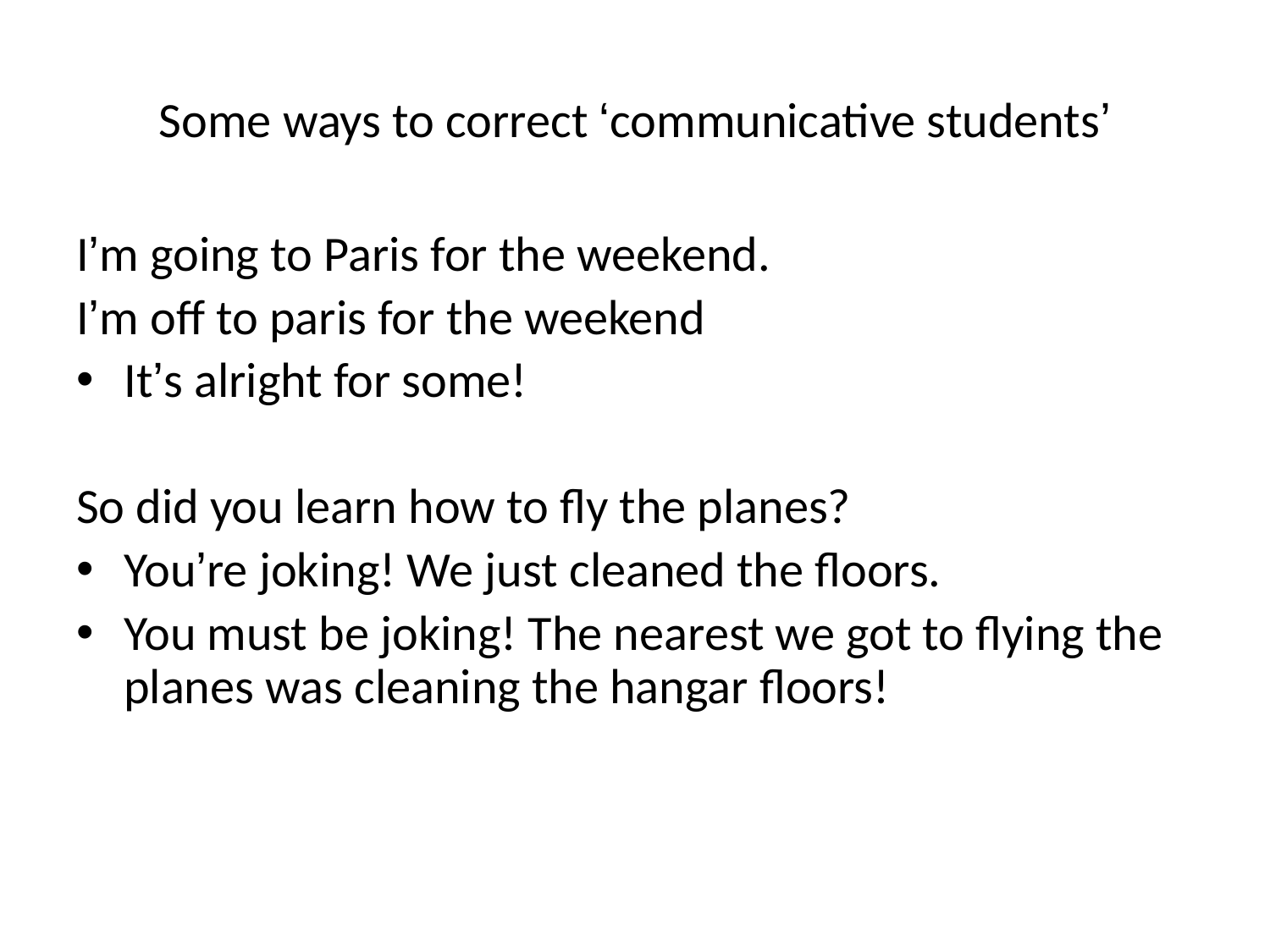

# Some ways to correct ‘communicative students’
I’m going to Paris for the weekend.
I’m off to paris for the weekend
It’s alright for some!

So did you learn how to fly the planes?
You’re joking! We just cleaned the floors.
You must be joking! The nearest we got to flying the planes was cleaning the hangar floors!